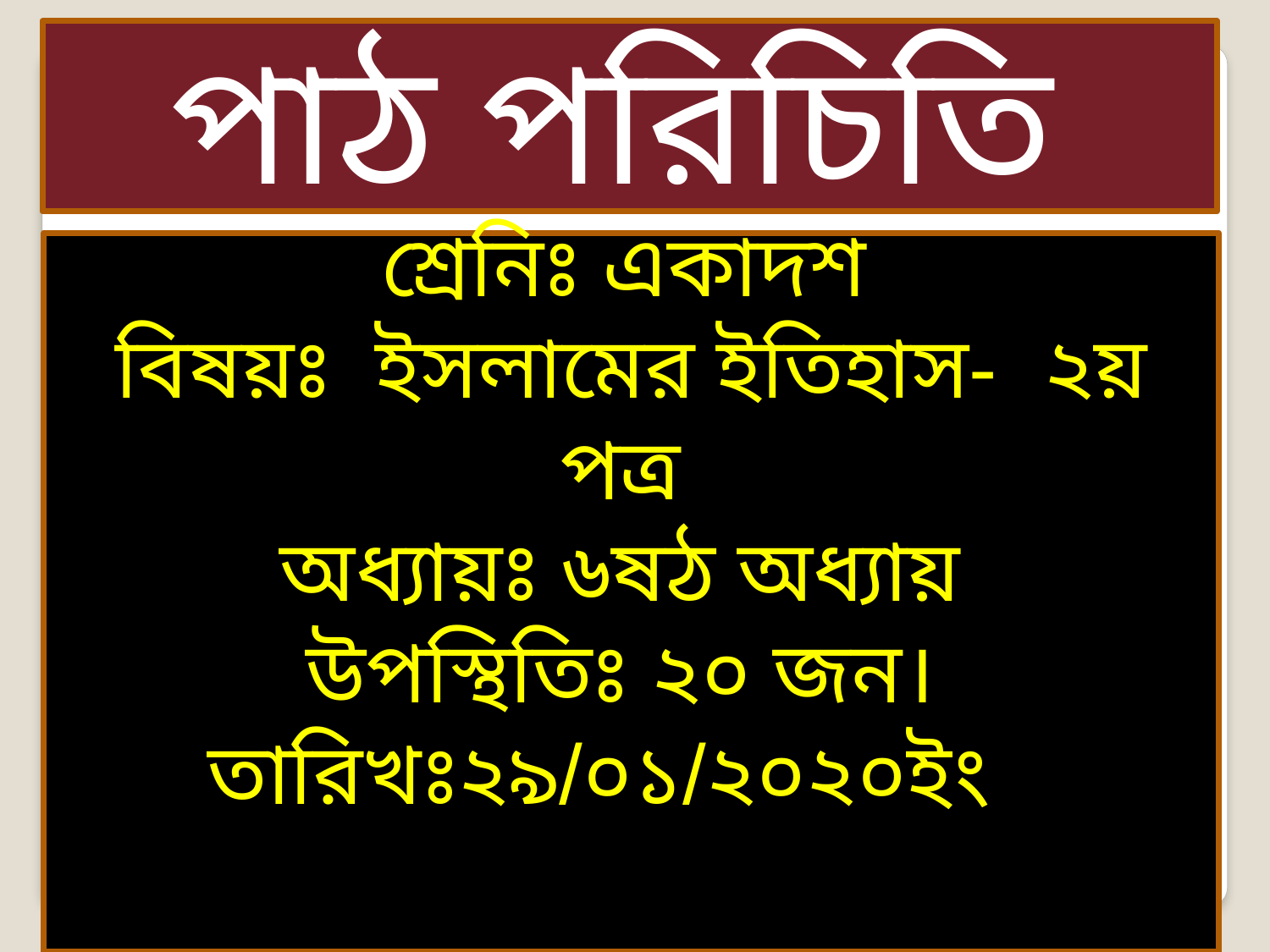

পাঠ পরিচিতি
 শ্রেনিঃ একাদশ
বিষয়ঃ  ইসলামের ইতিহাস-  ২য় পত্র
অধ্যায়ঃ ৬ষঠ অধ্যায়
উপস্থিতিঃ ২০ জন।
তারিখঃ২৯/০১/২০২০ইং